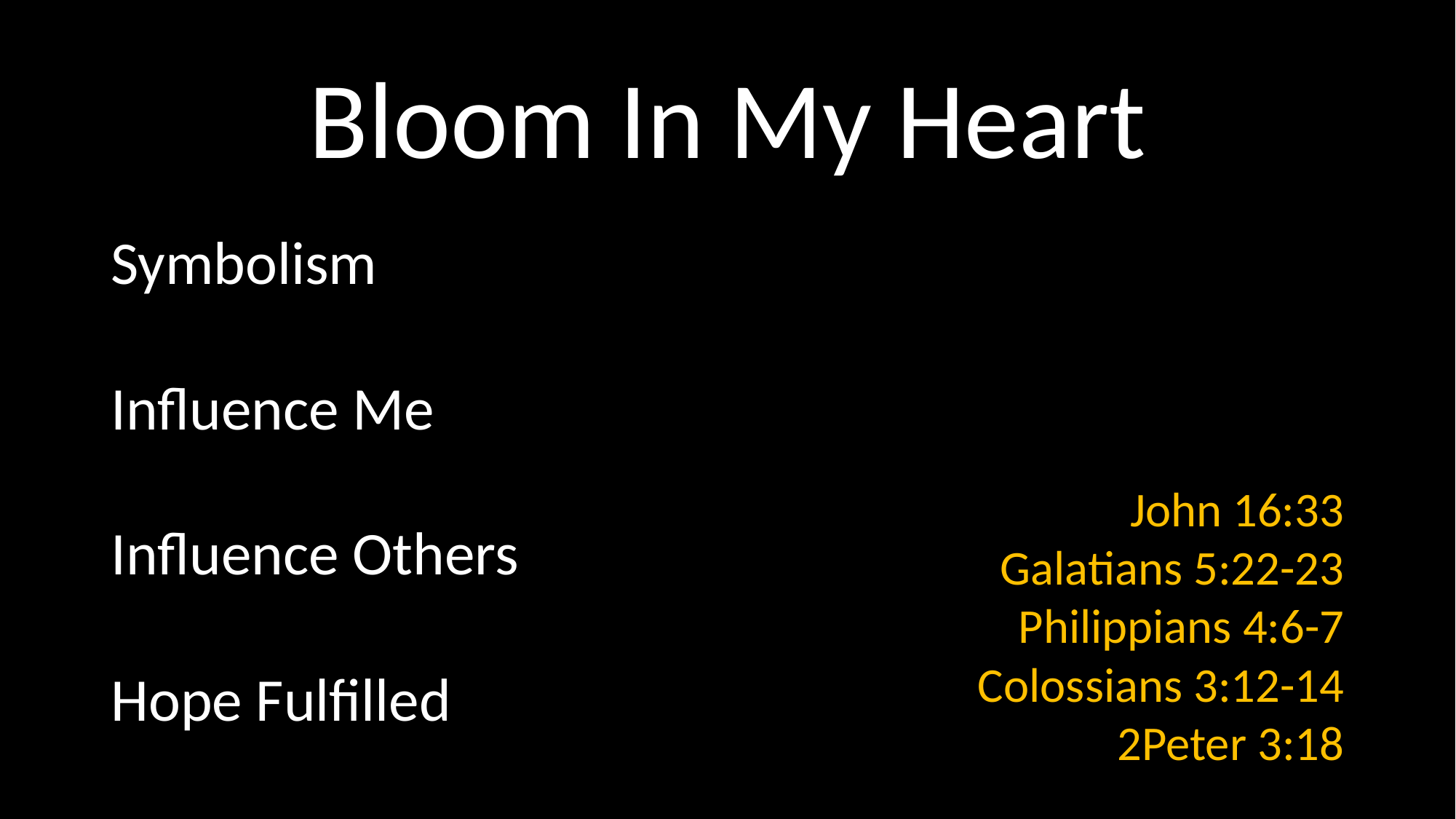

# Bloom In My Heart
Symbolism
Influence Me
Influence Others
Hope Fulfilled
John 16:33
Galatians 5:22-23
Philippians 4:6-7
Colossians 3:12-14
2Peter 3:18